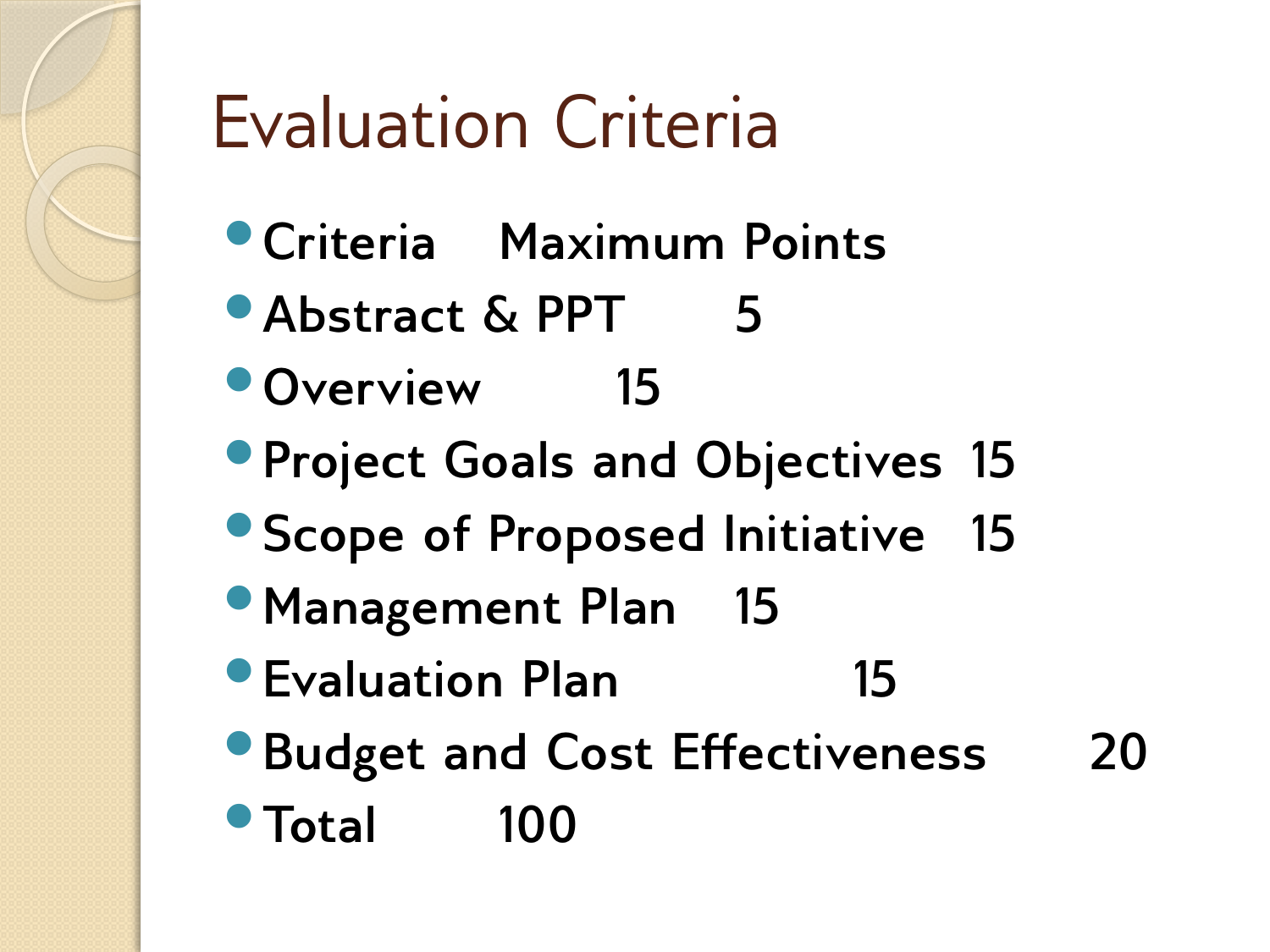

# Evaluation Criteria
Criteria 			Maximum Points
Abstract & PPT				5
Overview 					15
Project Goals and Objectives 	15
Scope of Proposed Initiative 	15
Management Plan 			15
Evaluation Plan 			 	15
Budget and Cost Effectiveness 	20
Total 				100